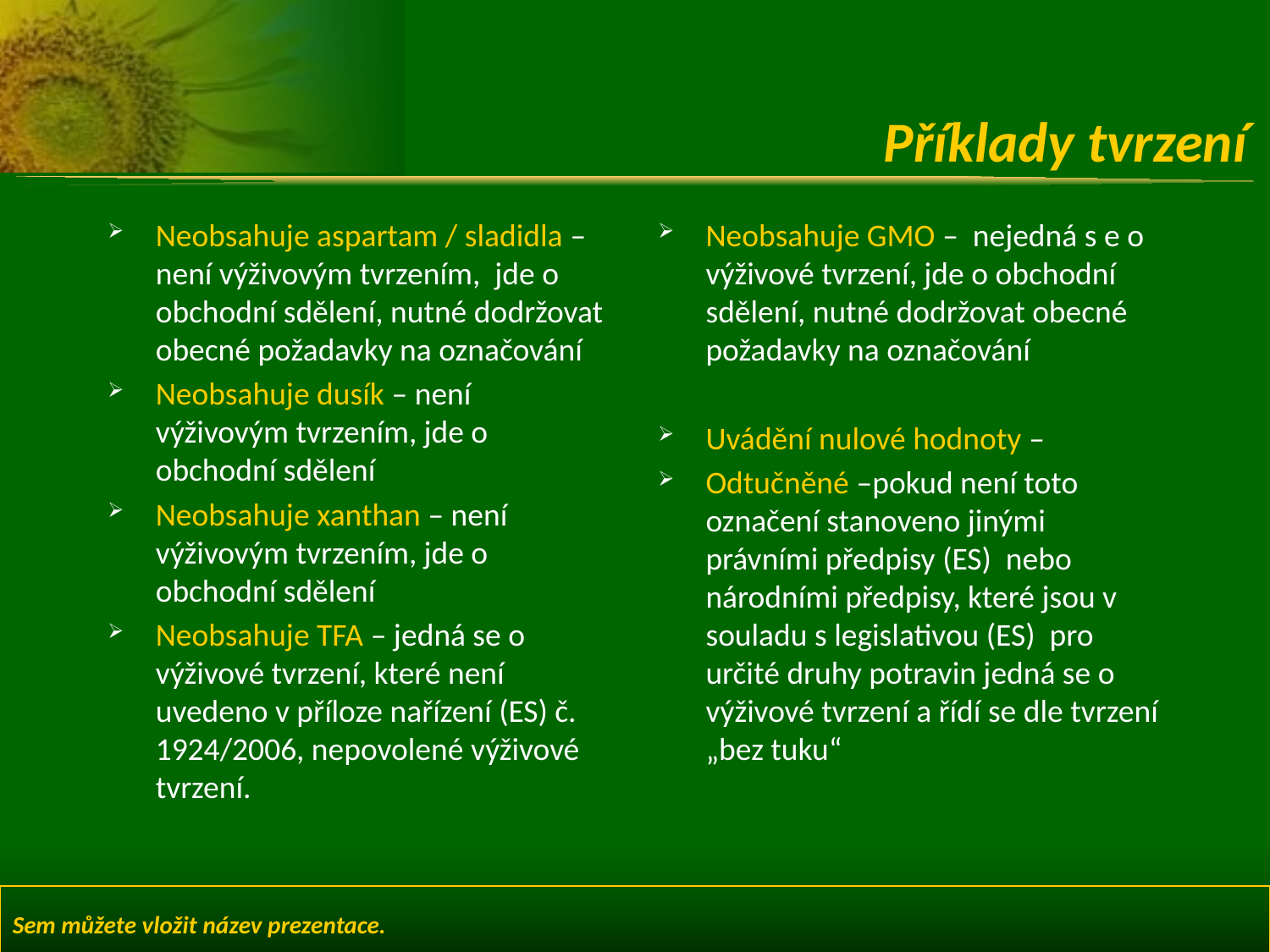

# Příklady tvrzení
Neobsahuje aspartam / sladidla – není výživovým tvrzením,  jde o obchodní sdělení, nutné dodržovat obecné požadavky na označování
Neobsahuje dusík – není výživovým tvrzením, jde o obchodní sdělení
Neobsahuje xanthan – není výživovým tvrzením, jde o obchodní sdělení
Neobsahuje TFA – jedná se o výživové tvrzení, které není uvedeno v příloze nařízení (ES) č. 1924/2006, nepovolené výživové tvrzení.

Neobsahuje GMO –  nejedná s e o výživové tvrzení, jde o obchodní sdělení, nutné dodržovat obecné požadavky na označování

Uvádění nulové hodnoty –
Odtučněné –pokud není toto označení stanoveno jinými právními předpisy (ES)  nebo národními předpisy, které jsou v souladu s legislativou (ES)  pro určité druhy potravin jedná se o výživové tvrzení a řídí se dle tvrzení „bez tuku“